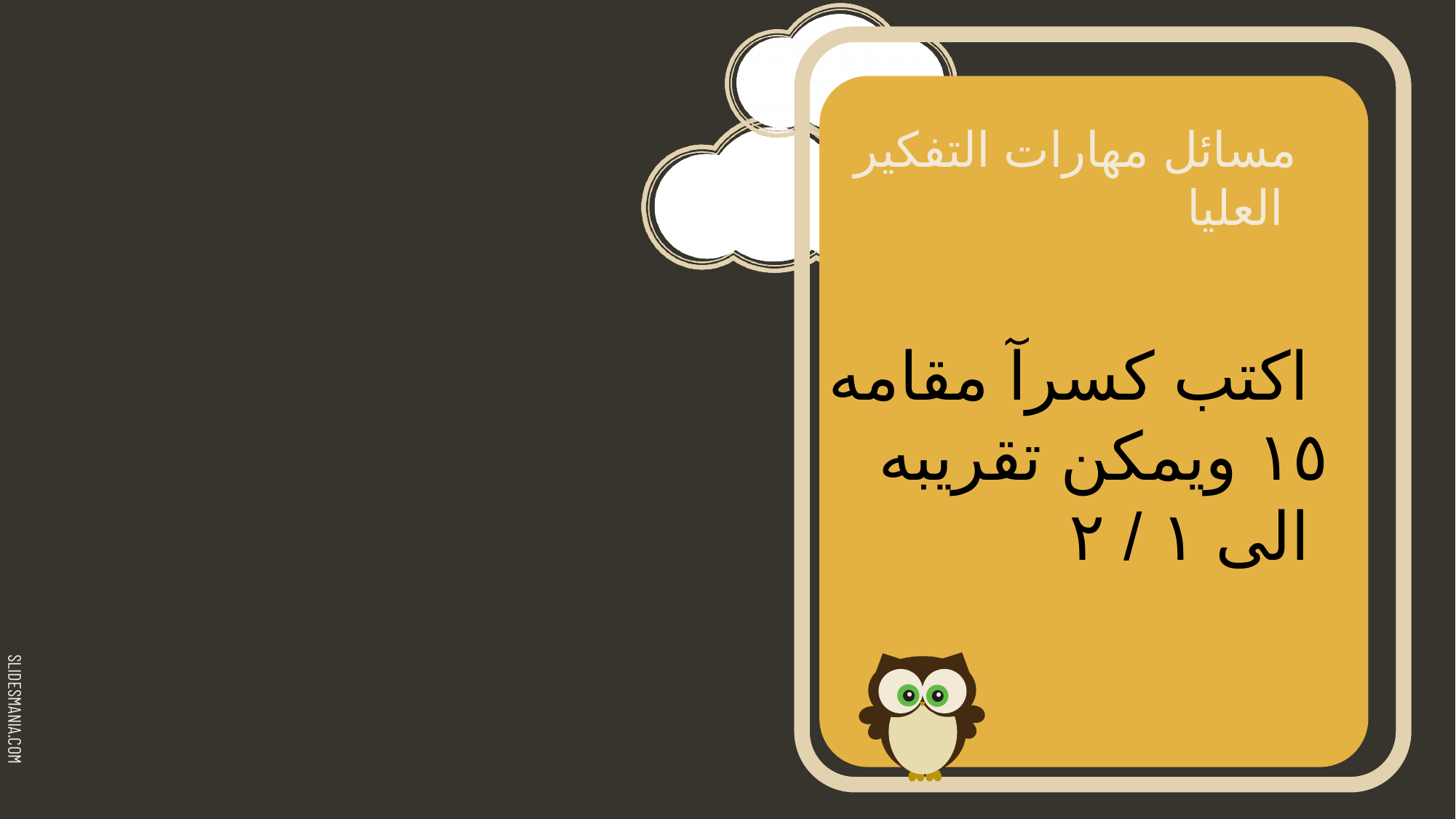

مسائل مهارات التفكير العليا
اكتب كسرآ مقامه
١٥ ويمكن تقريبه
 الى ١ / ٢